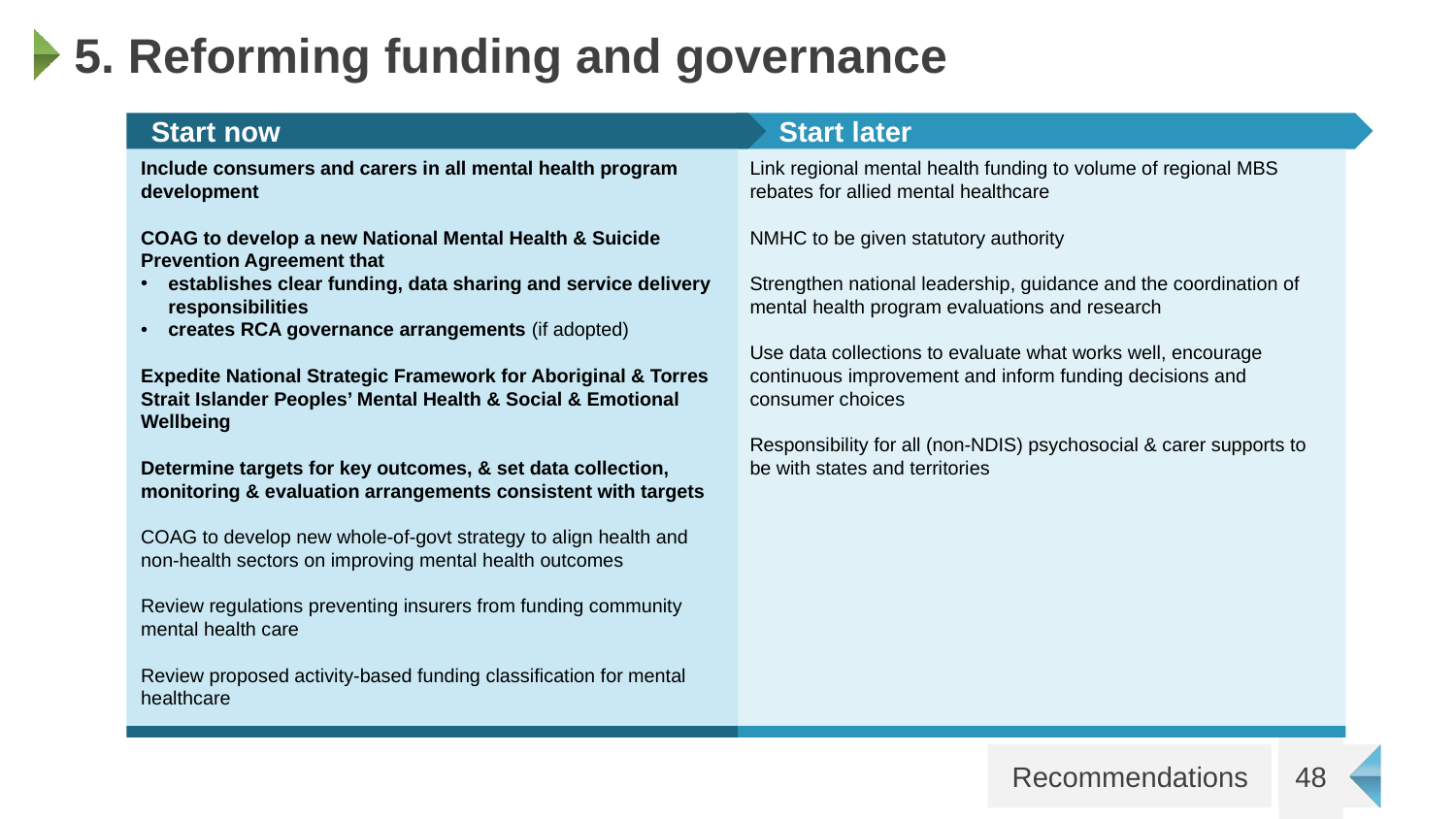

# 5. Reforming funding and governance
 Start now
 Start later

Include consumers and carers in all mental health program development

COAG to develop a new National Mental Health & Suicide Prevention Agreement that
establishes clear funding, data sharing and service delivery responsibilities
creates RCA governance arrangements (if adopted)

Expedite National Strategic Framework for Aboriginal & Torres Strait Islander Peoples’ Mental Health & Social & Emotional Wellbeing

Determine targets for key outcomes, & set data collection, monitoring & evaluation arrangements consistent with targets

COAG to develop new whole-of-govt strategy to align health and non-health sectors on improving mental health outcomes

Review regulations preventing insurers from funding community mental health care

Review proposed activity-based funding classification for mental healthcare

Link regional mental health funding to volume of regional MBS rebates for allied mental healthcare

NMHC to be given statutory authority

Strengthen national leadership, guidance and the coordination of mental health program evaluations and research

Use data collections to evaluate what works well, encourage continuous improvement and inform funding decisions and consumer choices

Responsibility for all (non-NDIS) psychosocial & carer supports to be with states and territories

48
Recommendations